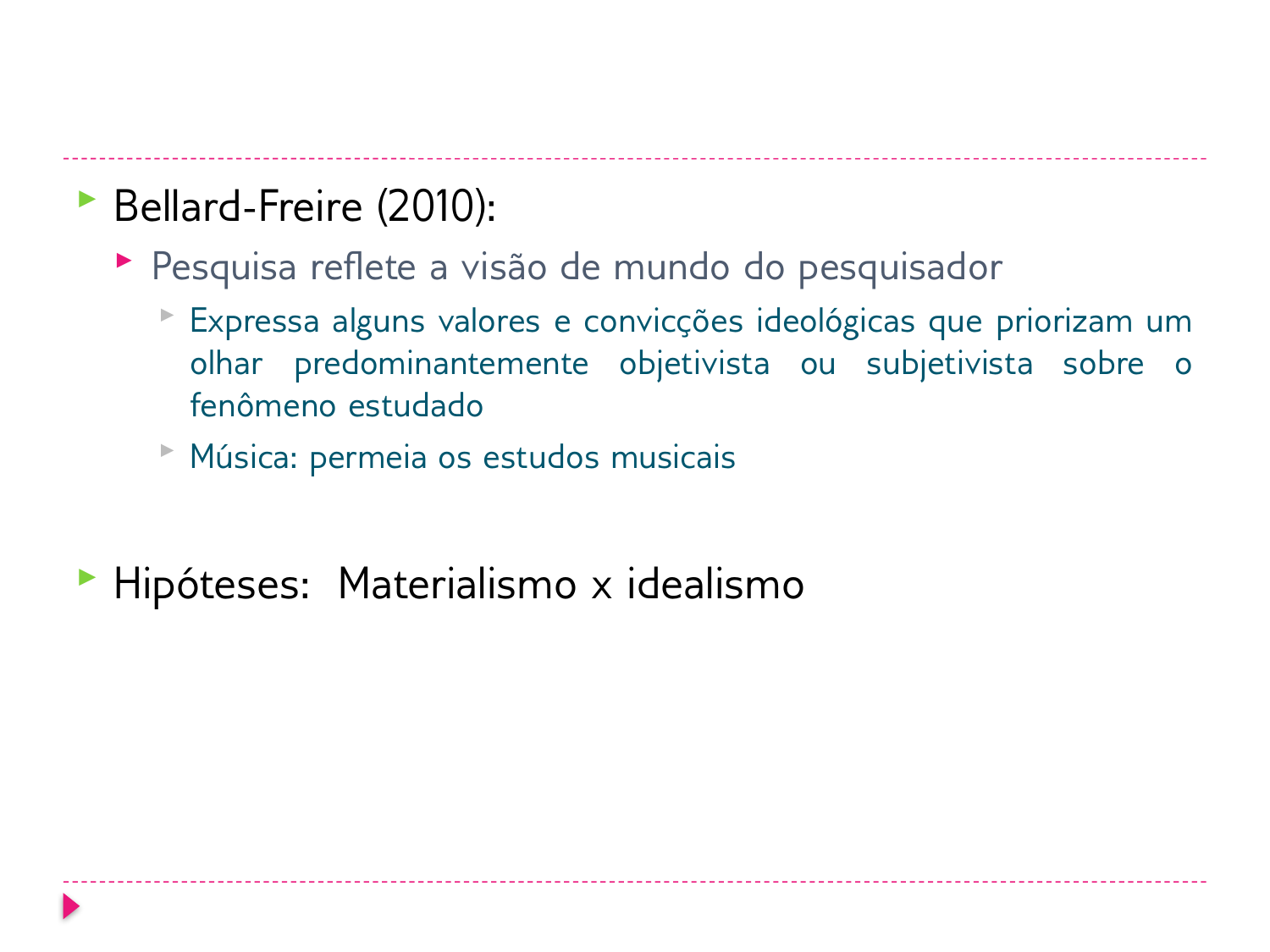

#
Bellard-Freire (2010):
Pesquisa reflete a visão de mundo do pesquisador
Expressa alguns valores e convicções ideológicas que priorizam um olhar predominantemente objetivista ou subjetivista sobre o fenômeno estudado
Música: permeia os estudos musicais

Hipóteses:  Materialismo x idealismo